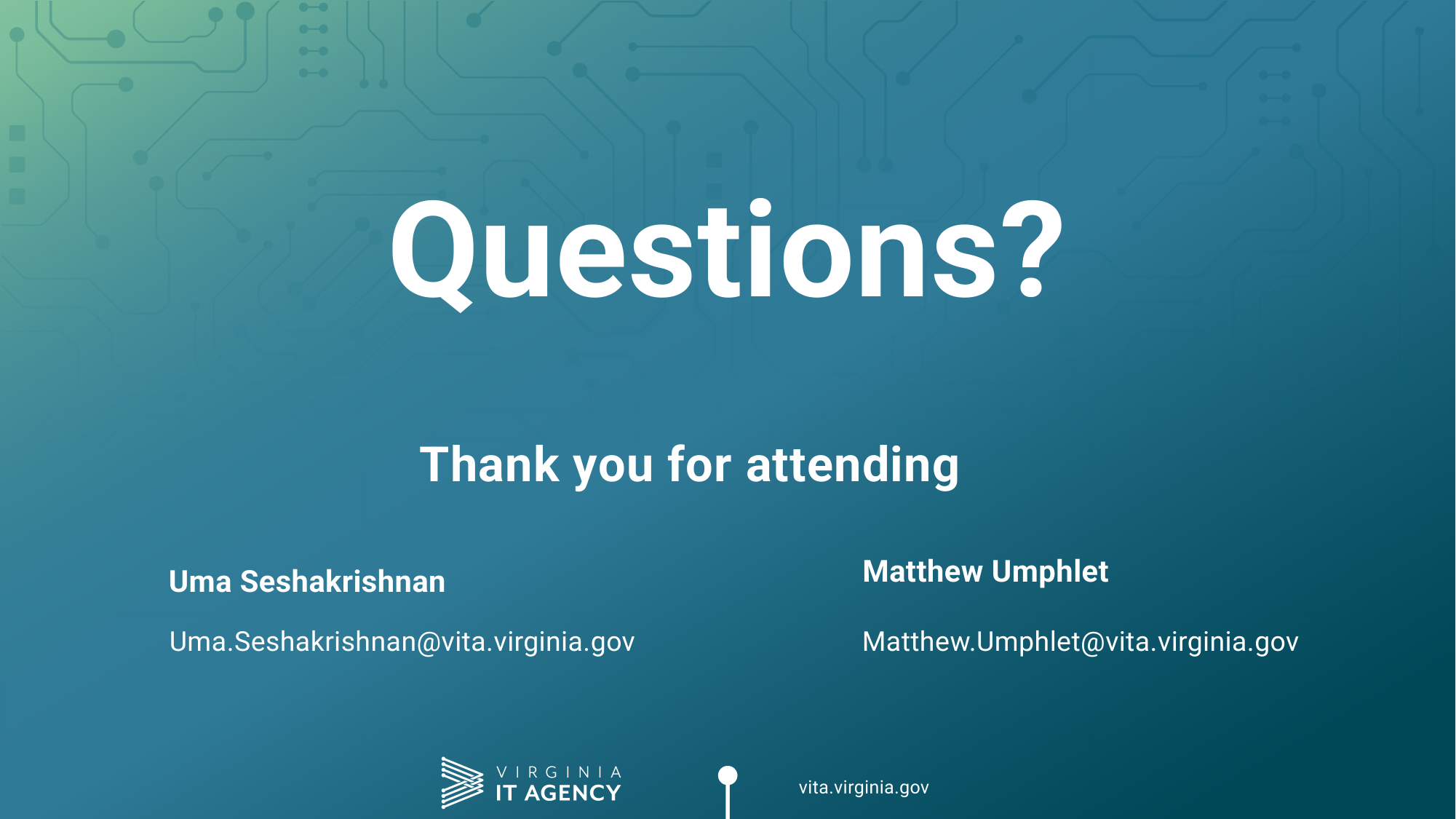

Questions
Matthew Umphlet
Uma Seshakrishnan
Matthew.Umphlet@vita.virginia.gov
Uma.Seshakrishnan@vita.virginia.gov